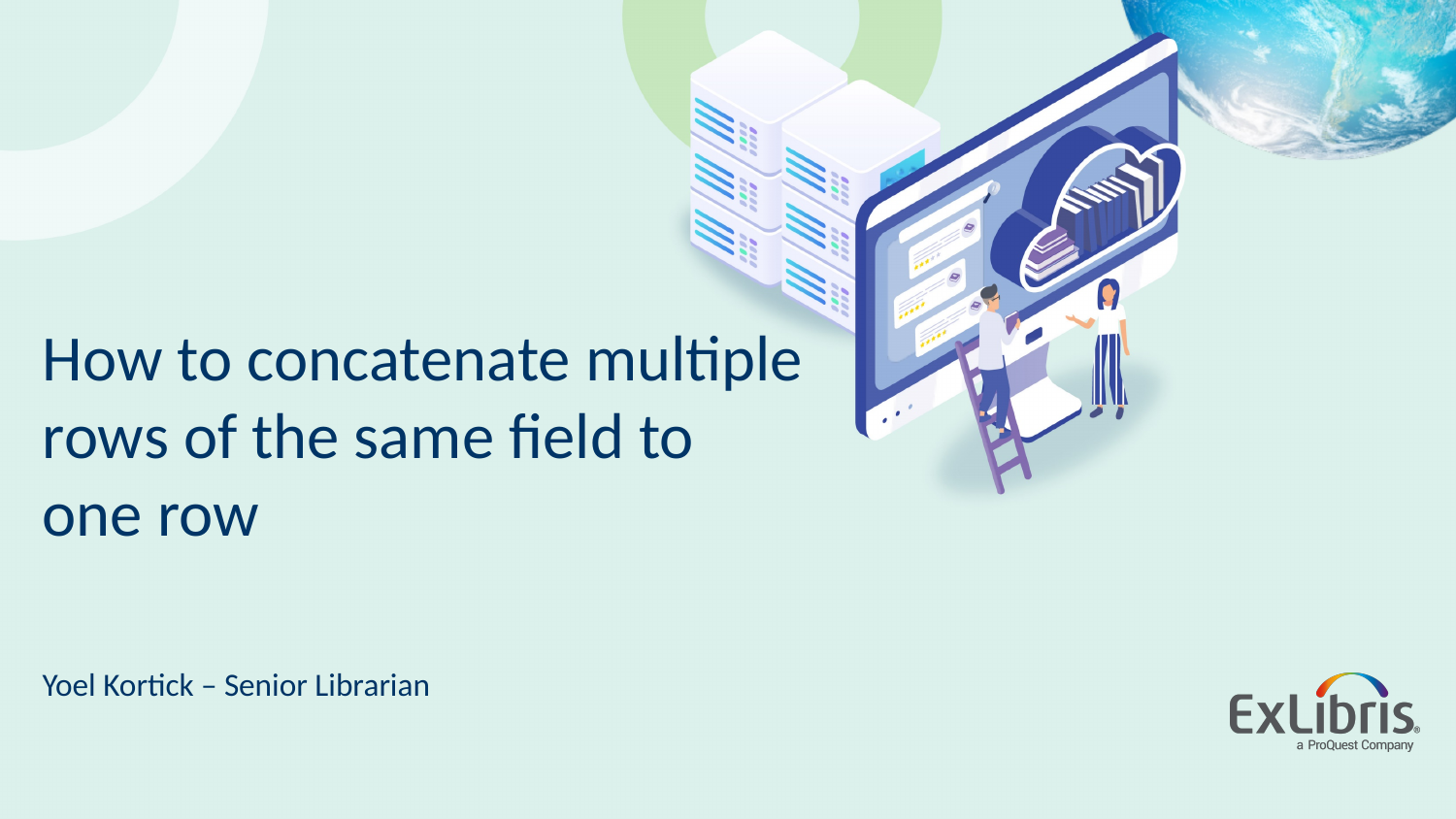

How to concatenate multiple rows of the same field to one row

Yoel Kortick – Senior Librarian